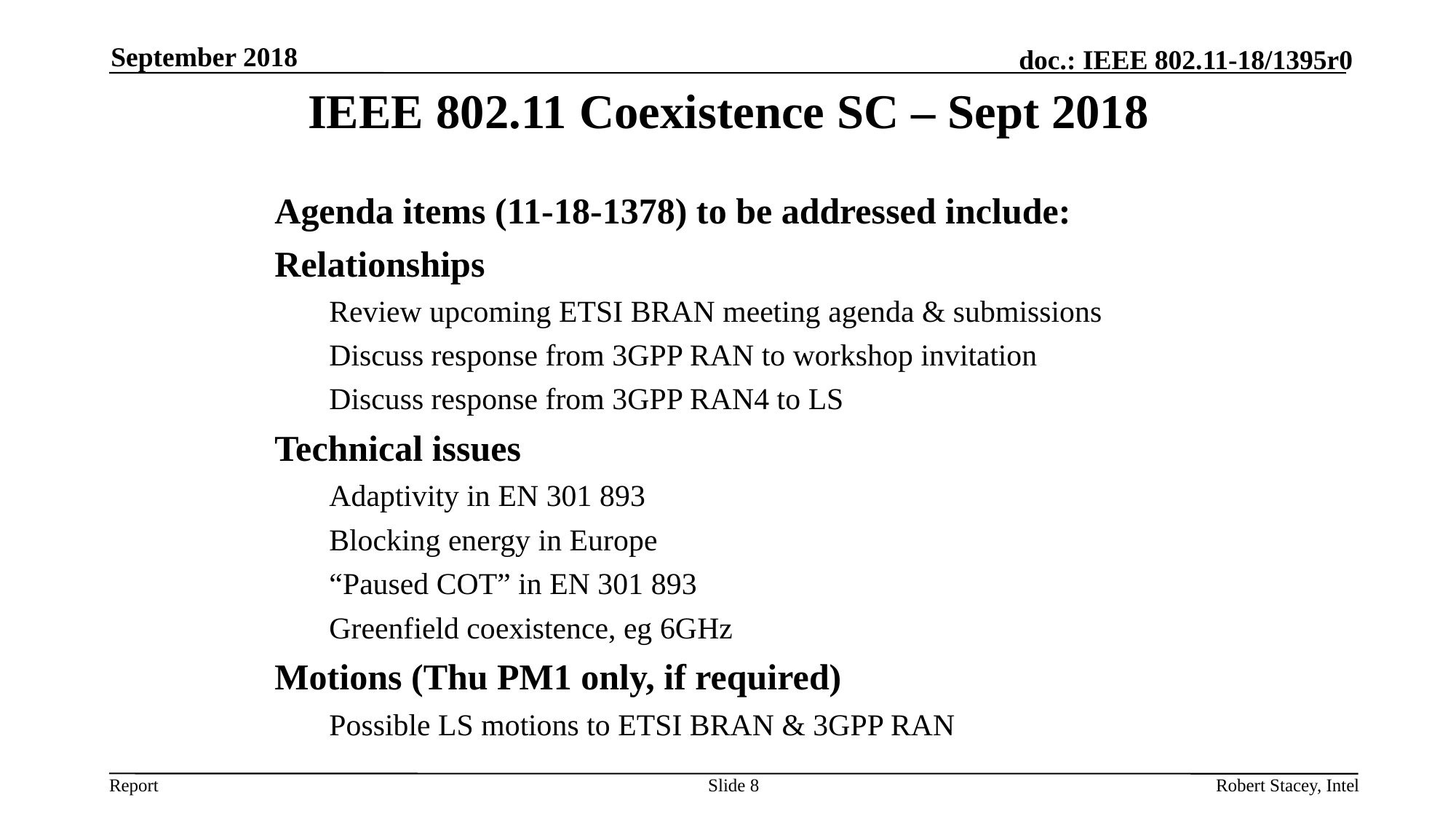

September 2018
IEEE 802.11 Coexistence SC – Sept 2018
Agenda items (11-18-1378) to be addressed include:
Relationships
Review upcoming ETSI BRAN meeting agenda & submissions
Discuss response from 3GPP RAN to workshop invitation
Discuss response from 3GPP RAN4 to LS
Technical issues
Adaptivity in EN 301 893
Blocking energy in Europe
“Paused COT” in EN 301 893
Greenfield coexistence, eg 6GHz
Motions (Thu PM1 only, if required)
Possible LS motions to ETSI BRAN & 3GPP RAN
Slide 8
Robert Stacey, Intel